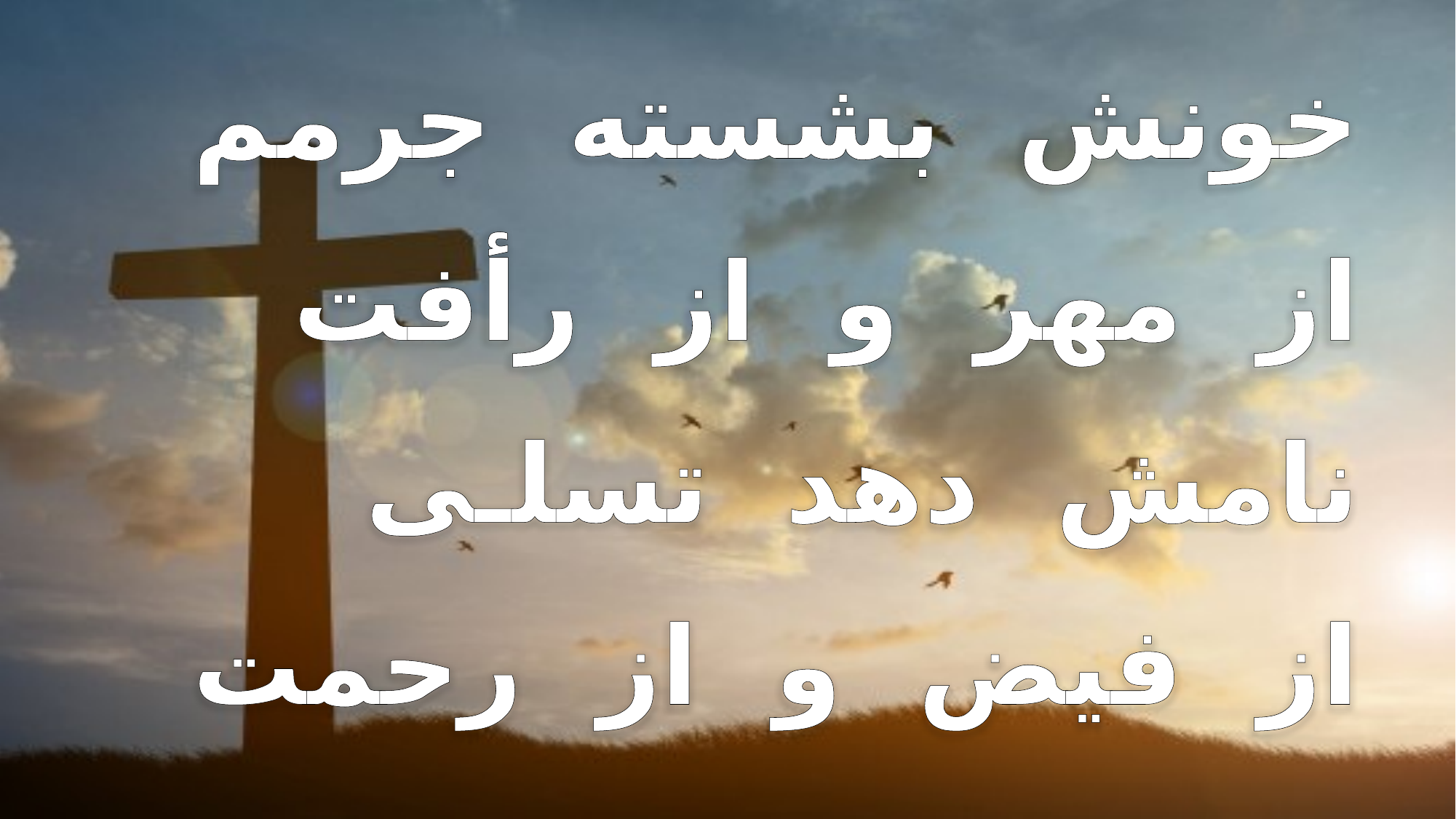

خونش  بشسته  جرمم

  از  مهر  و  از  رأفت

  نامش  دهد  تسلـی

  از  فیض  و  از  رحمت